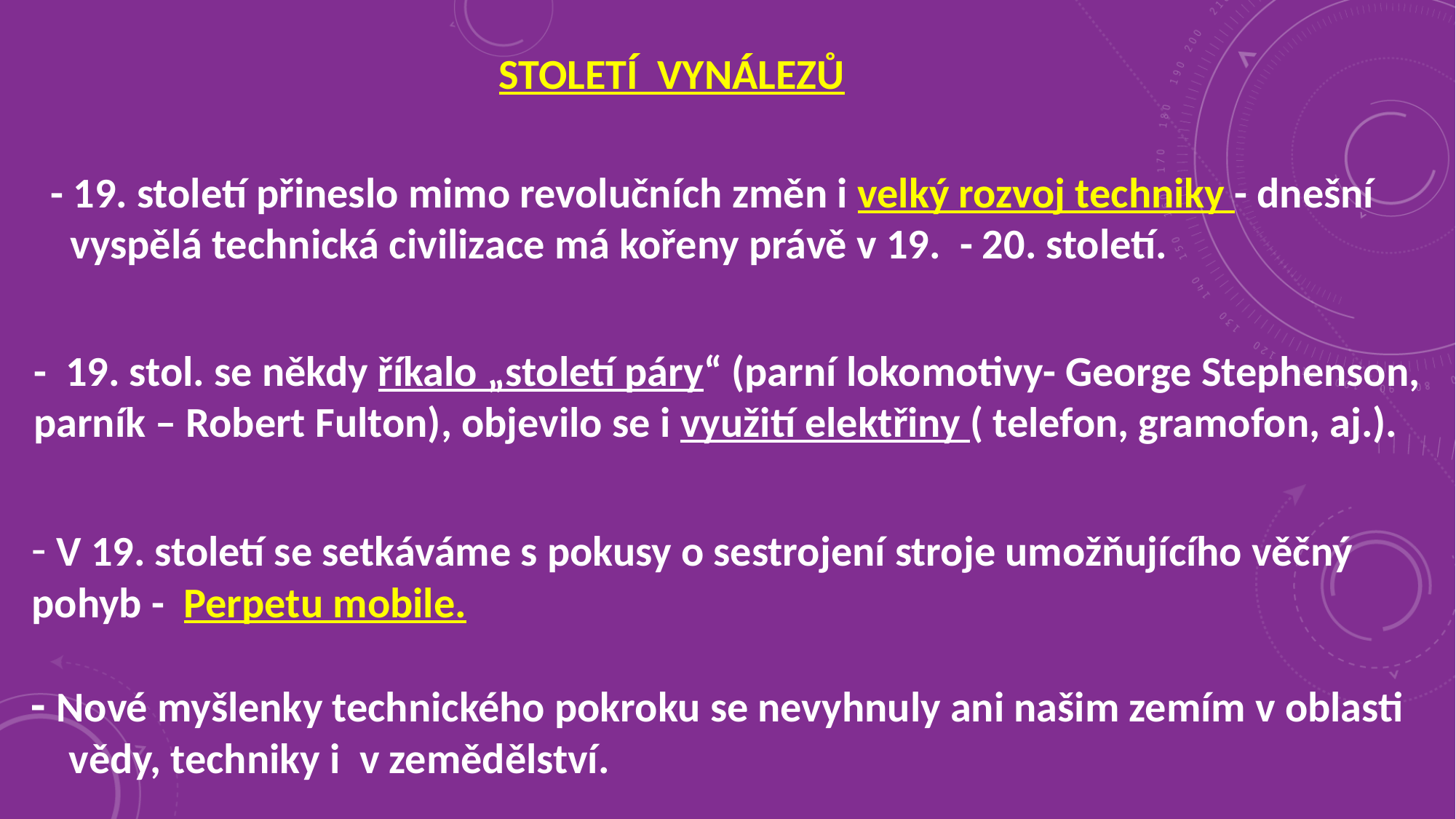

STOLETÍ  VYNÁLEZŮ
- 19. století přineslo mimo revolučních změn i velký rozvoj techniky - dnešní
  vyspělá technická civilizace má kořeny právě v 19.  - 20. století.
-  19. stol. se někdy říkalo „století páry“ (parní lokomotivy- George Stephenson, parník – Robert Fulton), objevilo se i využití elektřiny ( telefon, gramofon, aj.).
- V 19. století se setkáváme s pokusy o sestrojení stroje umožňujícího věčný pohyb -  Perpetu mobile.
- Nové myšlenky technického pokroku se nevyhnuly ani našim zemím v oblasti
    vědy, techniky i  v zemědělství.